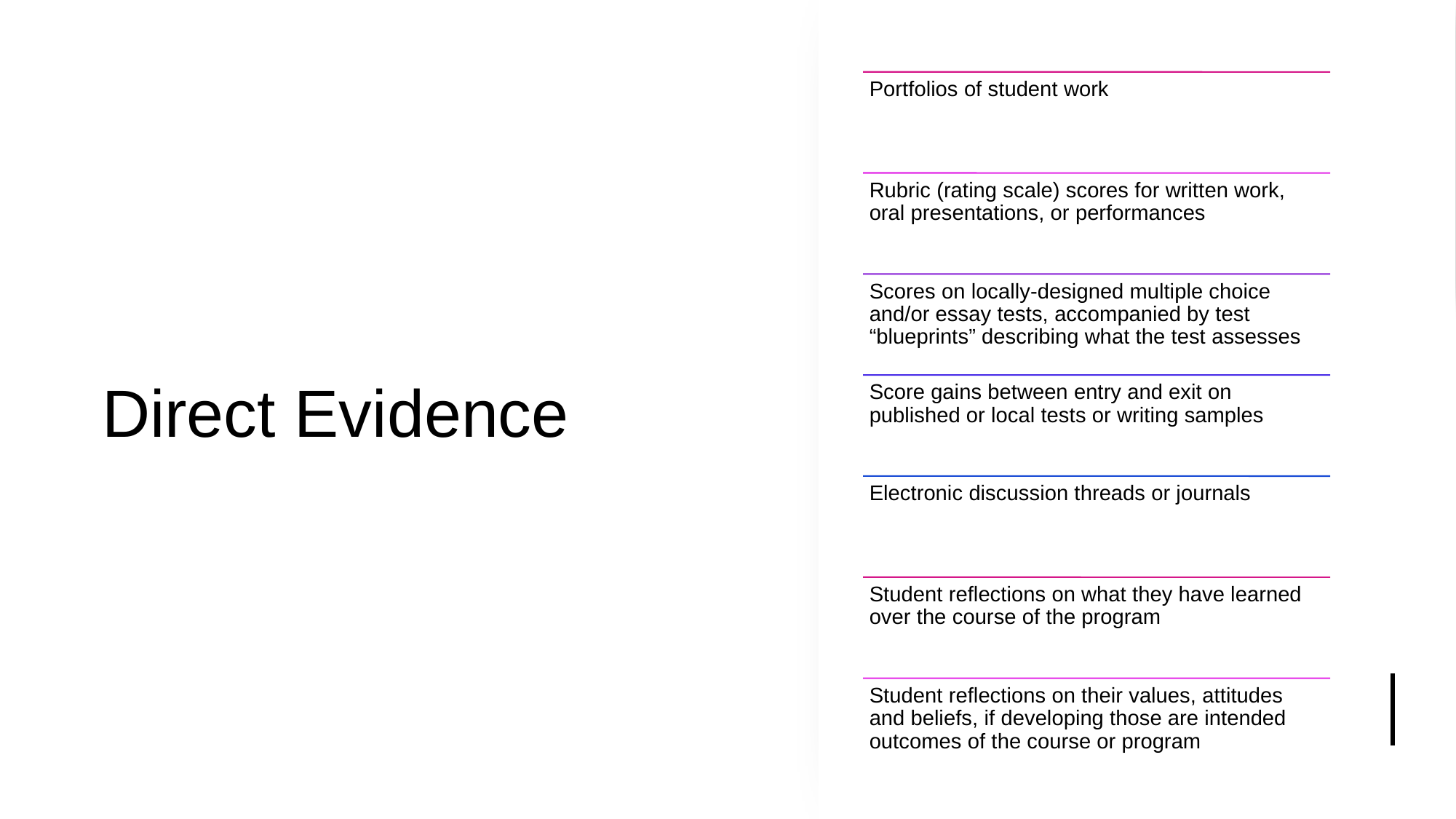

Portfolios of student work
Rubric (rating scale) scores for written work, oral presentations, or performances
Scores on locally-designed multiple choice and/or essay tests, accompanied by test “blueprints” describing what the test assesses
Score gains between entry and exit on published or local tests or writing samples
Electronic discussion threads or journals
Student reflections on what they have learned over the course of the program
Student reflections on their values, attitudes and beliefs, if developing those are intended outcomes of the course or program
# Direct Evidence